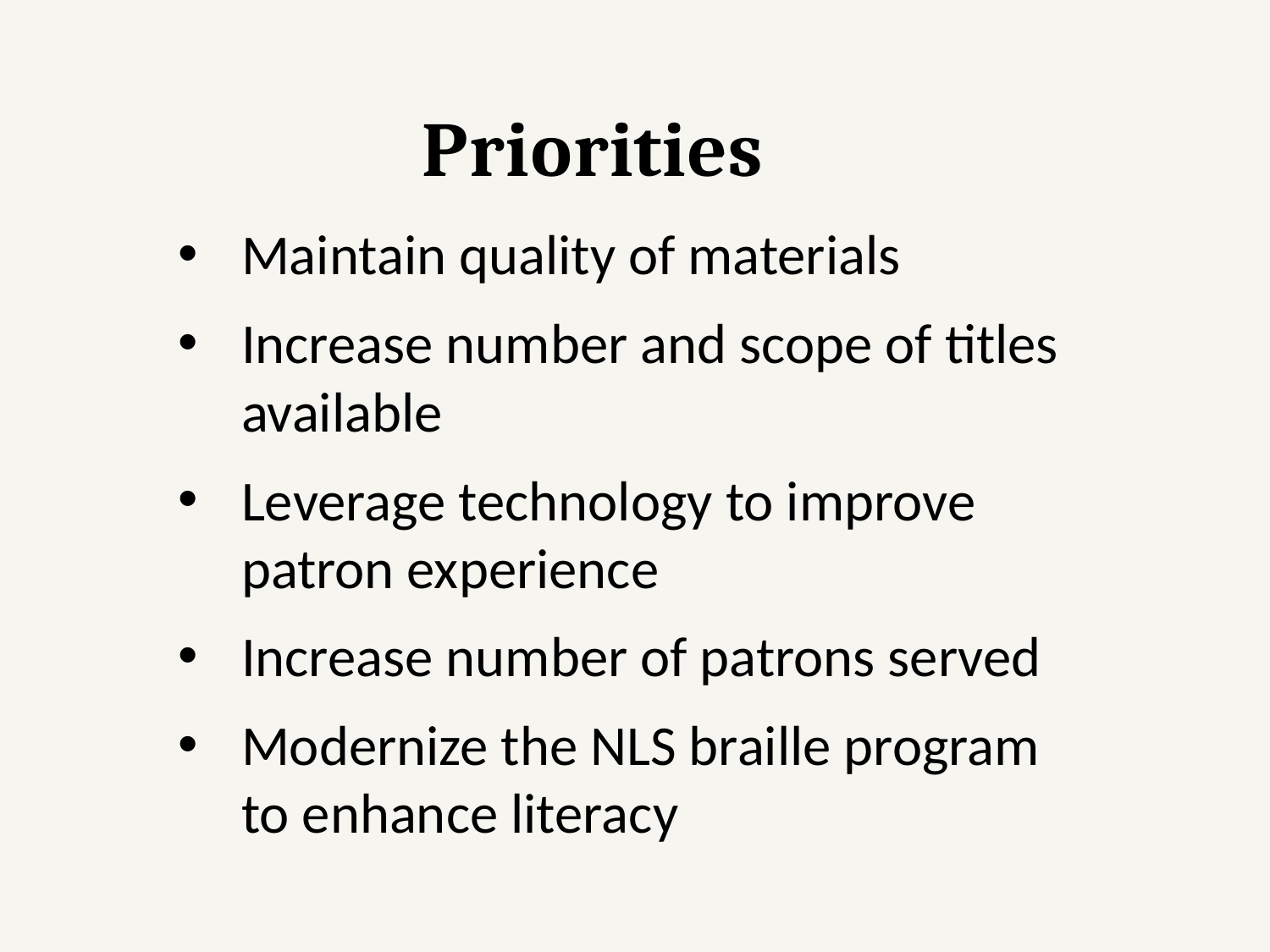

Priorities
Maintain quality of materials

Increase number and scope of titles available

Leverage technology to improve patron experience

Increase number of patrons served

Modernize the NLS braille program to enhance literacy
12